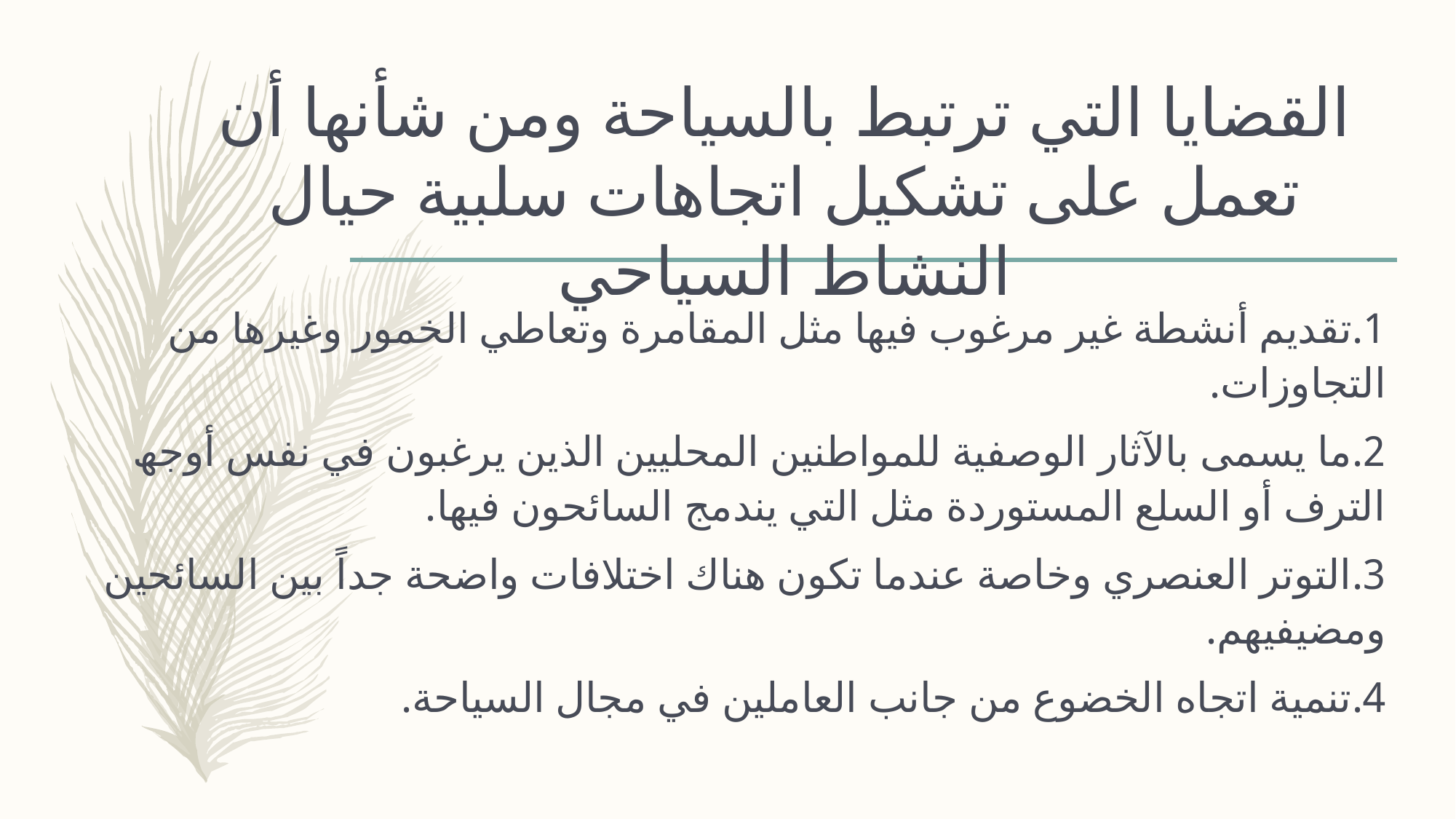

# القضایا التي ترتبط بالسیاحة ومن شأنھا أن تعمل على تشكیل اتجاھات سلبیة حیال النشاط السیاحي
1.تقدیم أنشطة غیر مرغوب فیھا مثل المقامرة وتعاطي الخمور وغیرھا من التجاوزات.
2.ما یسمى بالآثار الوصفیة للمواطنین المحلیین الذین یرغبون في نفس أوجھ الترف أو السلع المستوردة مثل التي یندمج السائحون فیھا.
3.التوتر العنصري وخاصة عندما تكون ھناك اختلافات واضحة جداً بین السائحین ومضیفیھم.
4.تنمیة اتجاه الخضوع من جانب العاملین في مجال السیاحة.